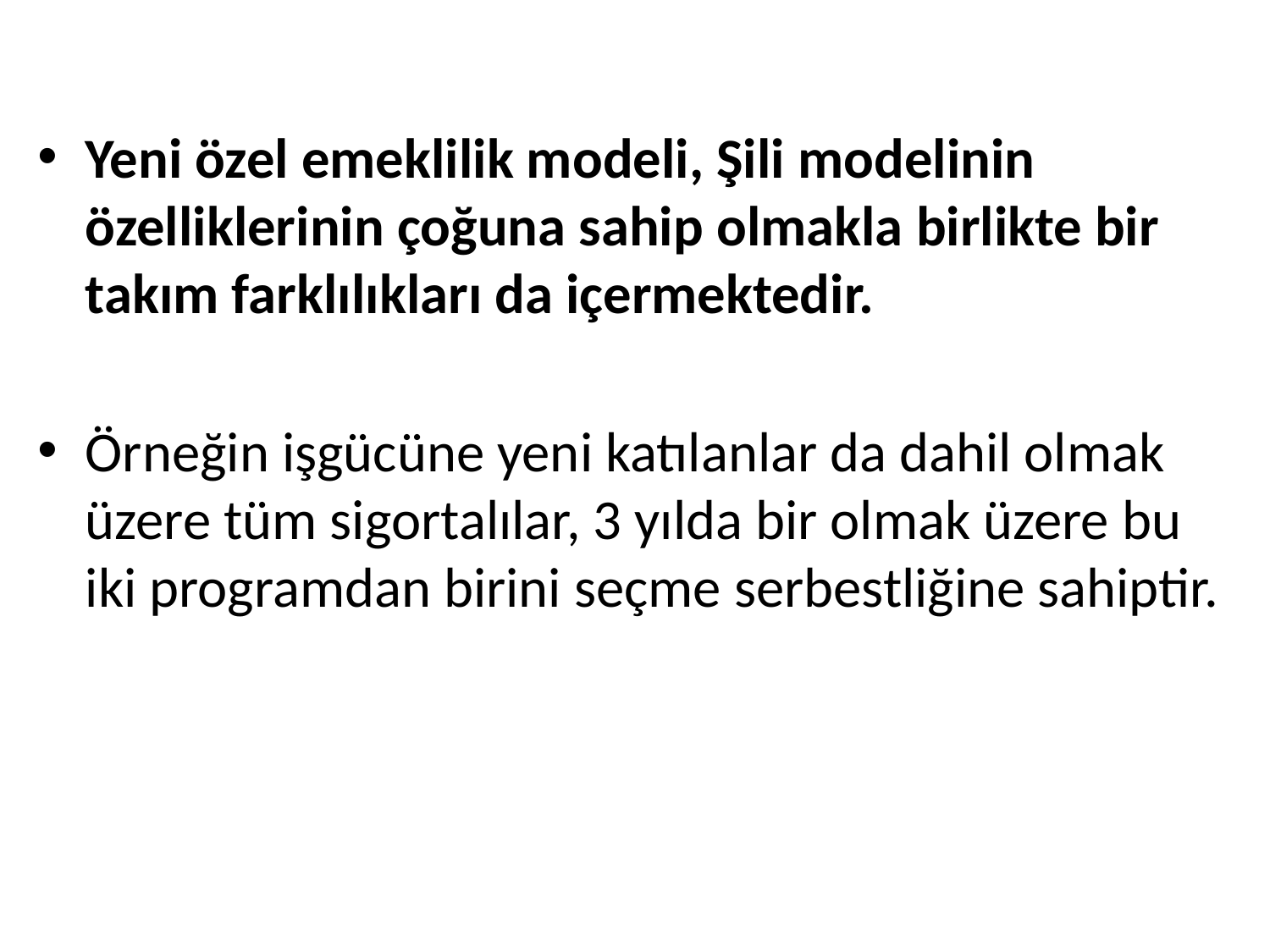

Yeni özel emeklilik modeli, Şili modelinin özelliklerinin çoğuna sahip olmakla birlikte bir takım farklılıkları da içermektedir.

Örneğin işgücüne yeni katılanlar da dahil olmak üzere tüm sigortalılar, 3 yılda bir olmak üzere bu iki programdan birini seçme serbestliğine sahiptir.